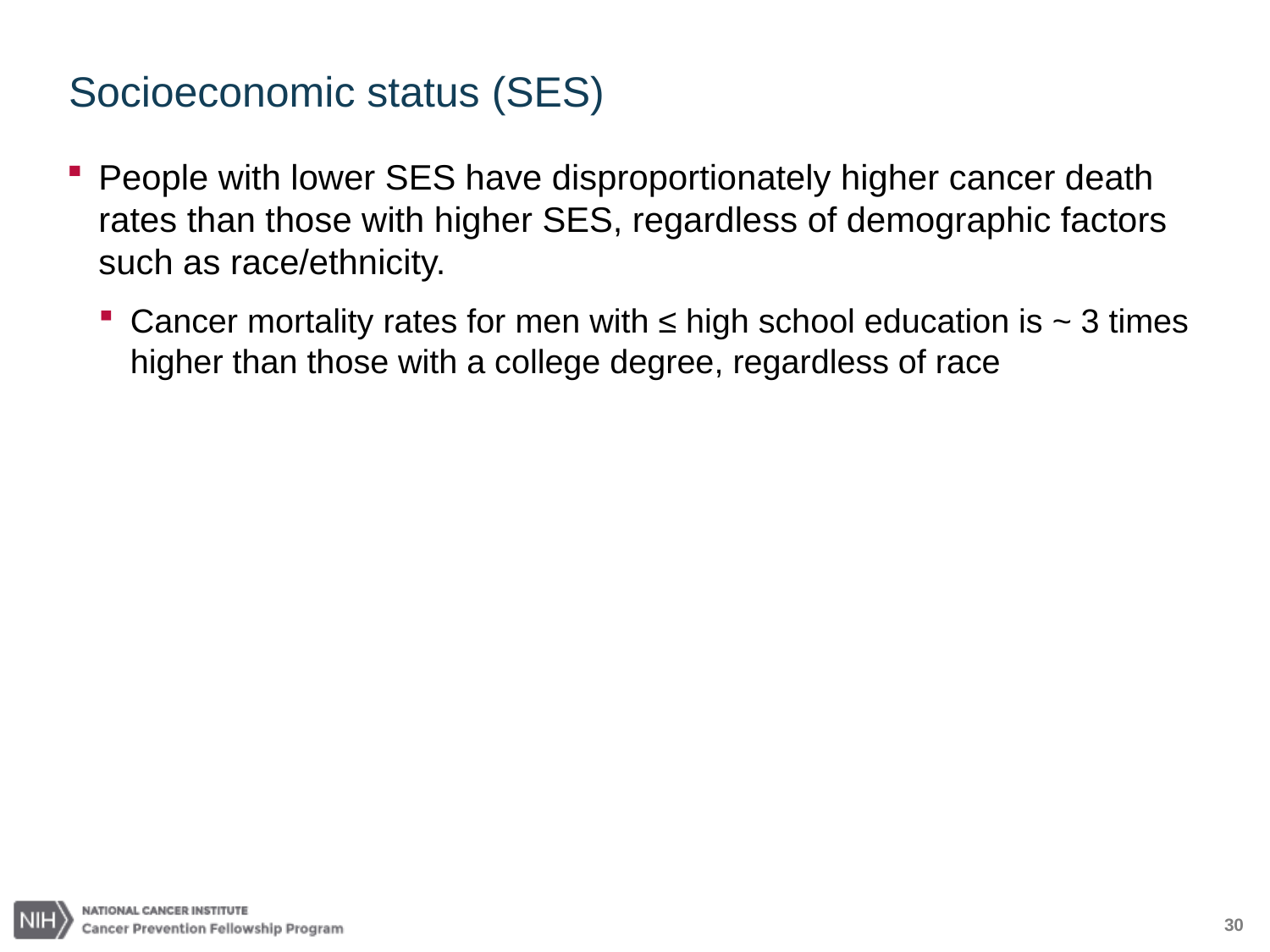

# Socioeconomic status (SES)
People with lower SES have disproportionately higher cancer death rates than those with higher SES, regardless of demographic factors such as race/ethnicity.
Cancer mortality rates for men with ≤ high school education is ~ 3 times higher than those with a college degree, regardless of race